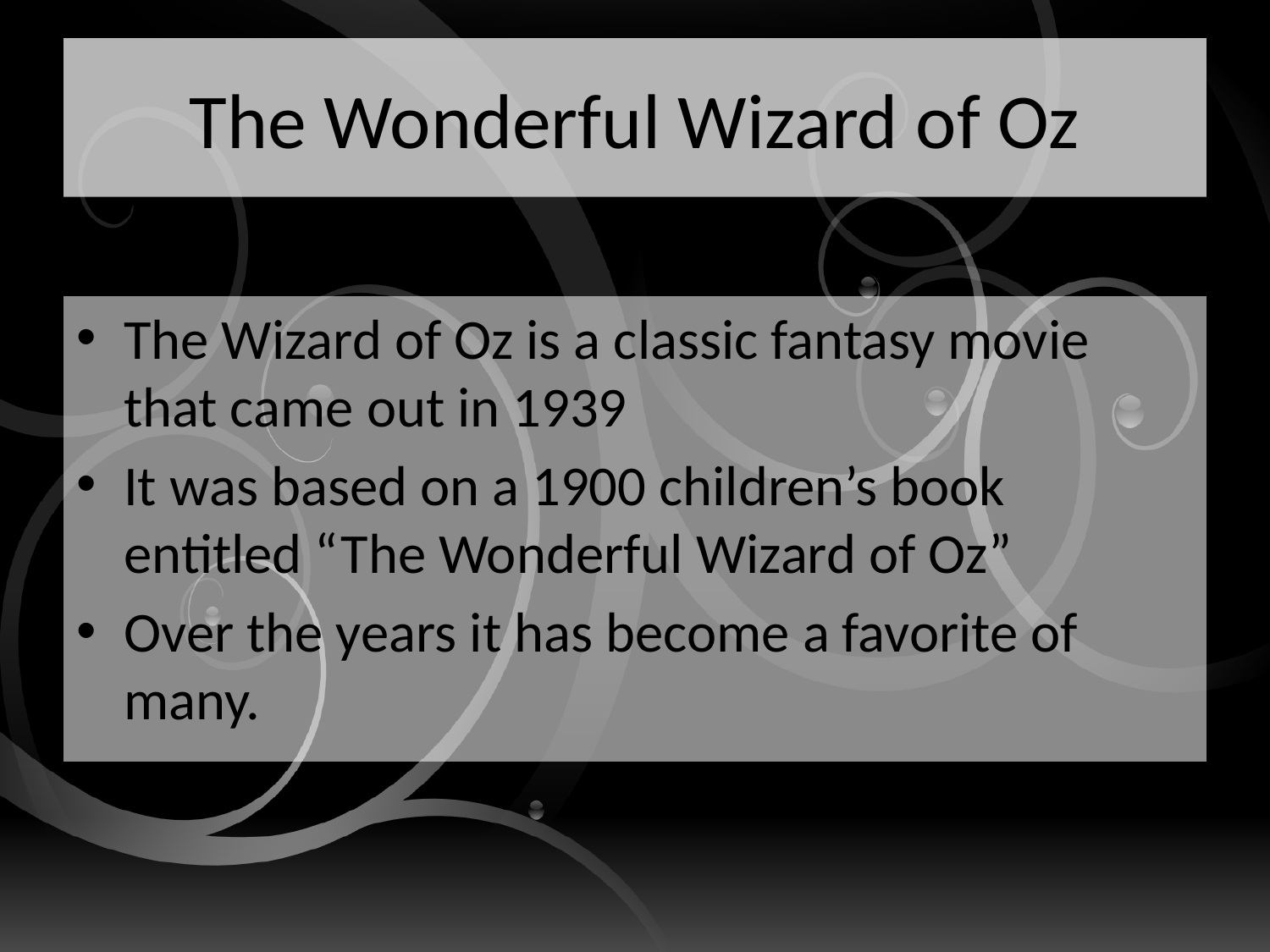

# The Wonderful Wizard of Oz
The Wizard of Oz is a classic fantasy movie that came out in 1939
It was based on a 1900 children’s book entitled “The Wonderful Wizard of Oz”
Over the years it has become a favorite of many.